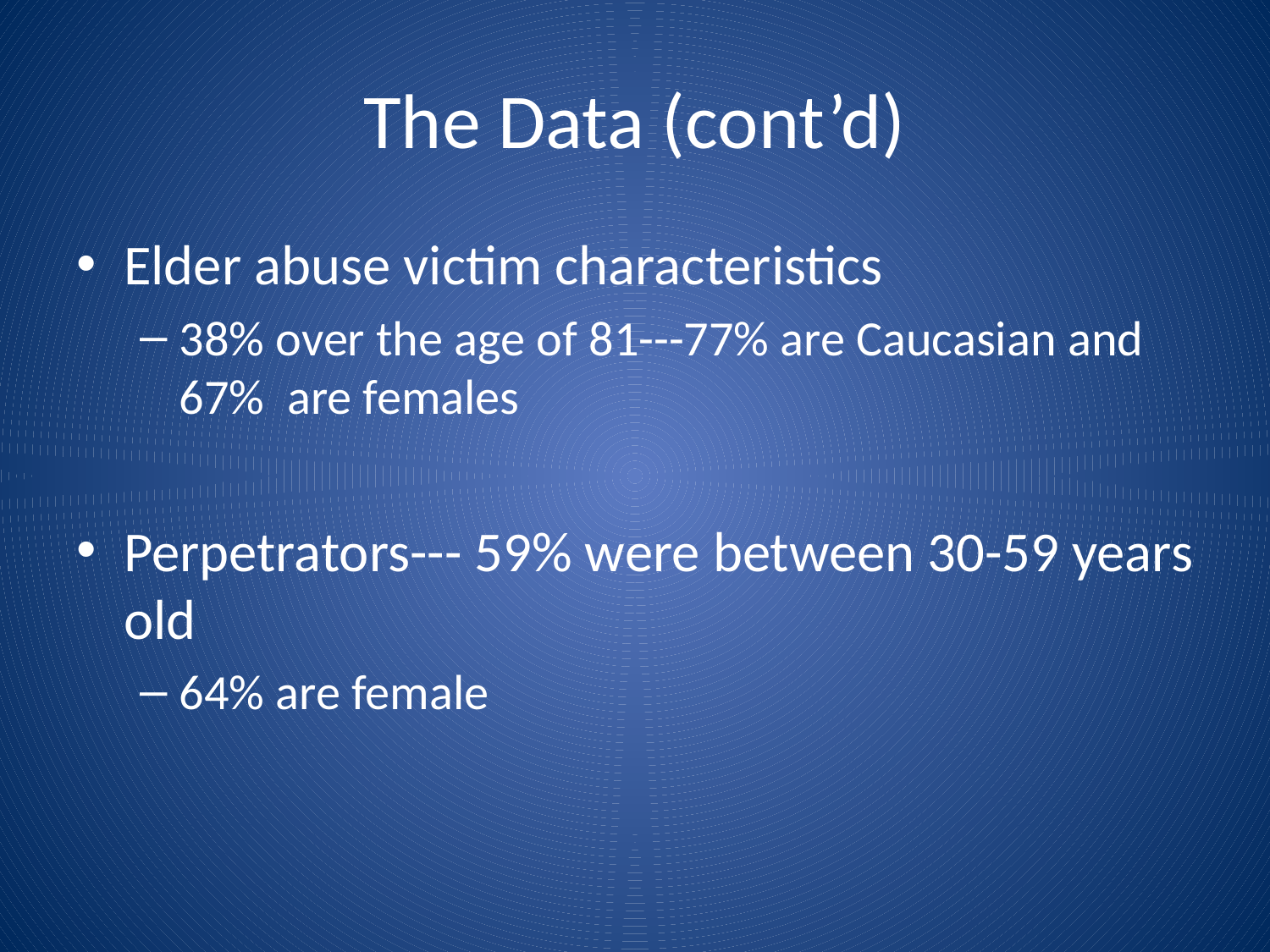

# The Data (cont’d)
Elder abuse victim characteristics
38% over the age of 81---77% are Caucasian and 67%  are females

Perpetrators--- 59% were between 30-59 years old
64% are female